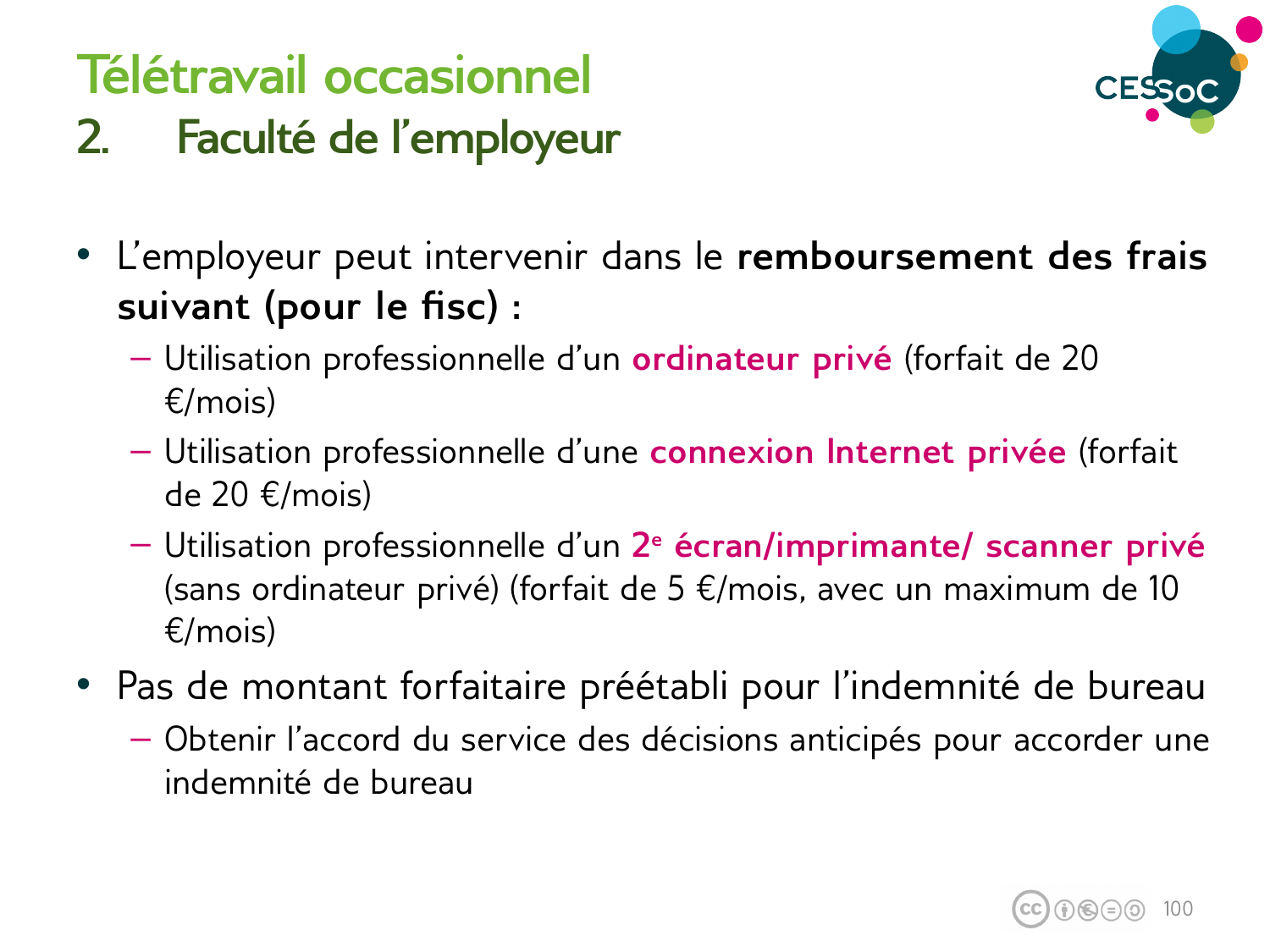

Télétravail occasionnel
2.     Faculté de l’employeur
L’employeur peut intervenir dans le remboursement des frais suivant (pour le fisc) :
Utilisation professionnelle d’un ordinateur privé (forfait de 20 €/mois)
Utilisation professionnelle d’une connexion Internet privée (forfait de 20 €/mois)
Utilisation professionnelle d’un 2e écran/imprimante/ scanner privé (sans ordinateur privé) (forfait de 5 €/mois, avec un maximum de 10 €/mois)
Pas de montant forfaitaire préétabli pour l’indemnité de bureau
Obtenir l’accord du service des décisions anticipés pour accorder une indemnité de bureau
100